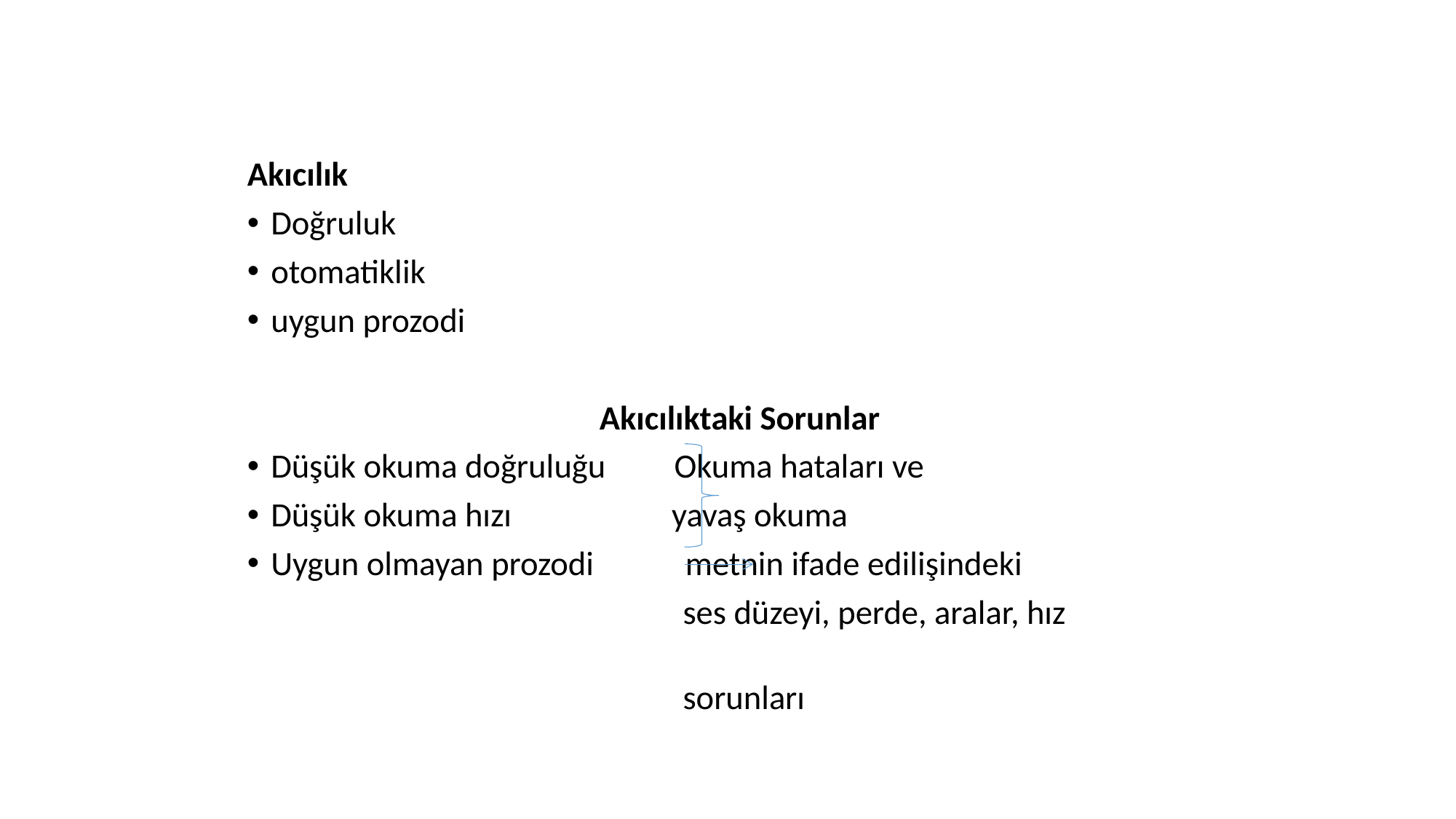

# Sözcüklerin ve Metnin Çözümlenmesi
Akıcılık
Doğruluk
otomatiklik
uygun prozodi

Akıcılıktaki Sorunlar
Düşük okuma doğruluğu         Okuma hataları ve
Düşük okuma hızı                     yavaş okuma
Uygun olmayan prozodi            metnin ifade edilişindeki
                                                         ses düzeyi, perde, aralar, hız
                                                         sorunları